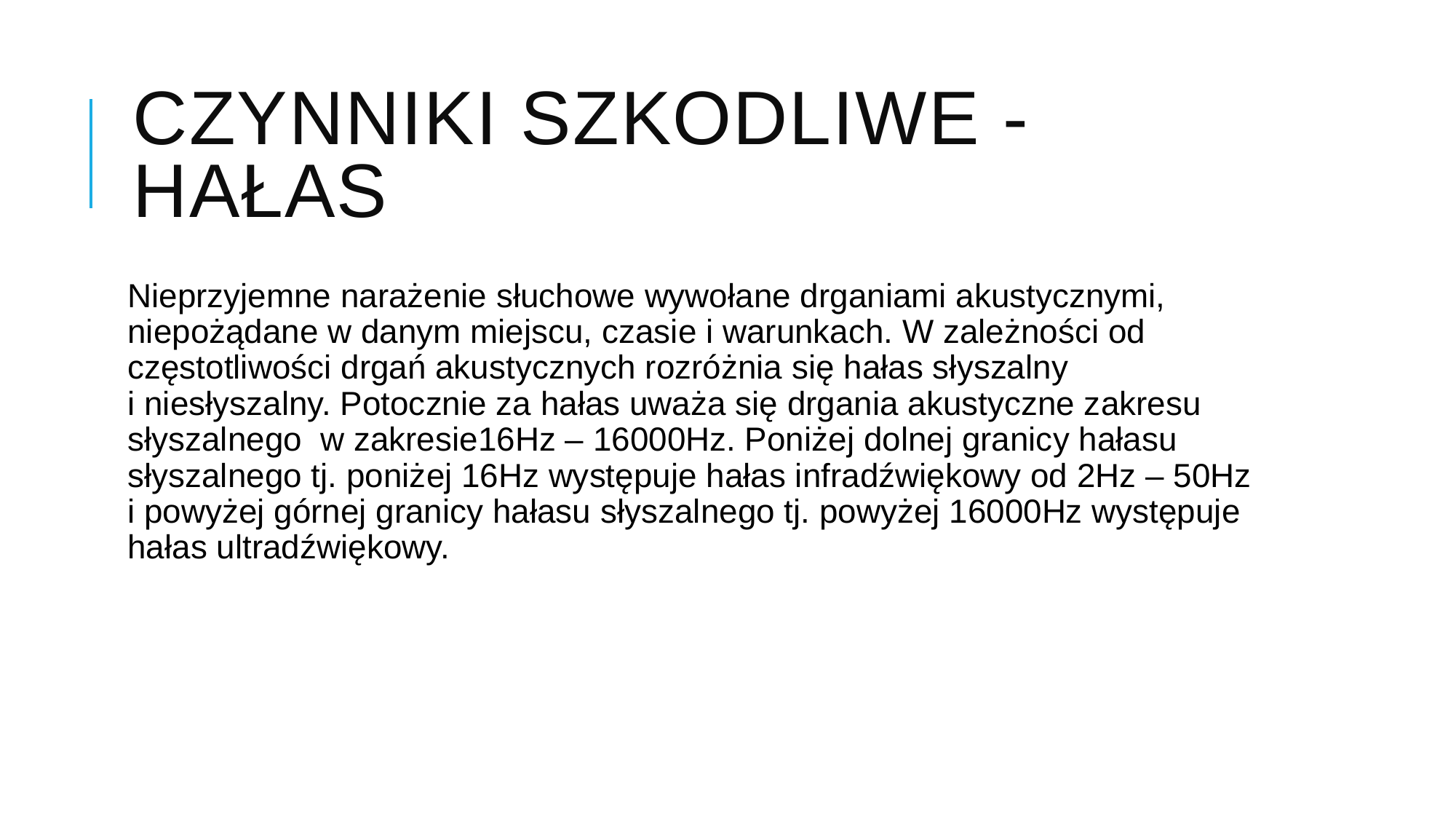

# Czynniki szkodliwe - hałas
Nieprzyjemne narażenie słuchowe wywołane drganiami akustycznymi, niepożądane w danym miejscu, czasie i warunkach. W zależności od częstotliwości drgań akustycznych rozróżnia się hałas słyszalny i niesłyszalny. Potocznie za hałas uważa się drgania akustyczne zakresu słyszalnego  w zakresie16Hz – 16000Hz. Poniżej dolnej granicy hałasu słyszalnego tj. poniżej 16Hz występuje hałas infradźwiękowy od 2Hz – 50Hz i powyżej górnej granicy hałasu słyszalnego tj. powyżej 16000Hz występuje hałas ultradźwiękowy.